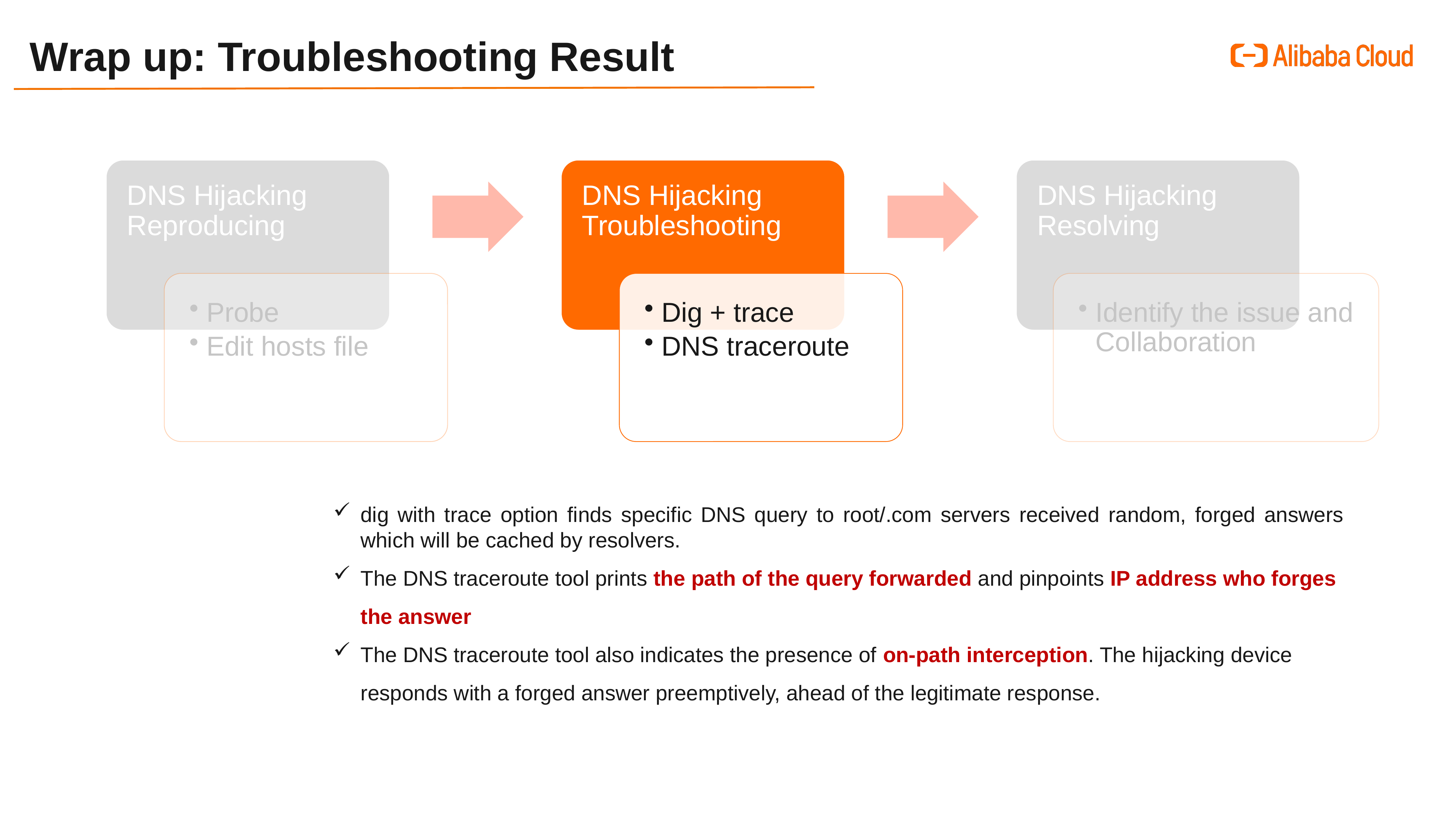

DNS Hijacking Reproducing
Probe
Edit hosts file

DNS Hijacking Troubleshooting
Dig + trace
DNS traceroute

DNS Hijacking Resolving
Identify the issue and Collaboration
# Wrap up: Troubleshooting Result
dig with trace option finds specific DNS query to root/.com servers received random, forged answers which will be cached by resolvers.
The DNS traceroute tool prints the path of the query forwarded and pinpoints IP address who forges the answer
The DNS traceroute tool also indicates the presence of on-path interception. The hijacking device responds with a forged answer preemptively, ahead of the legitimate response.